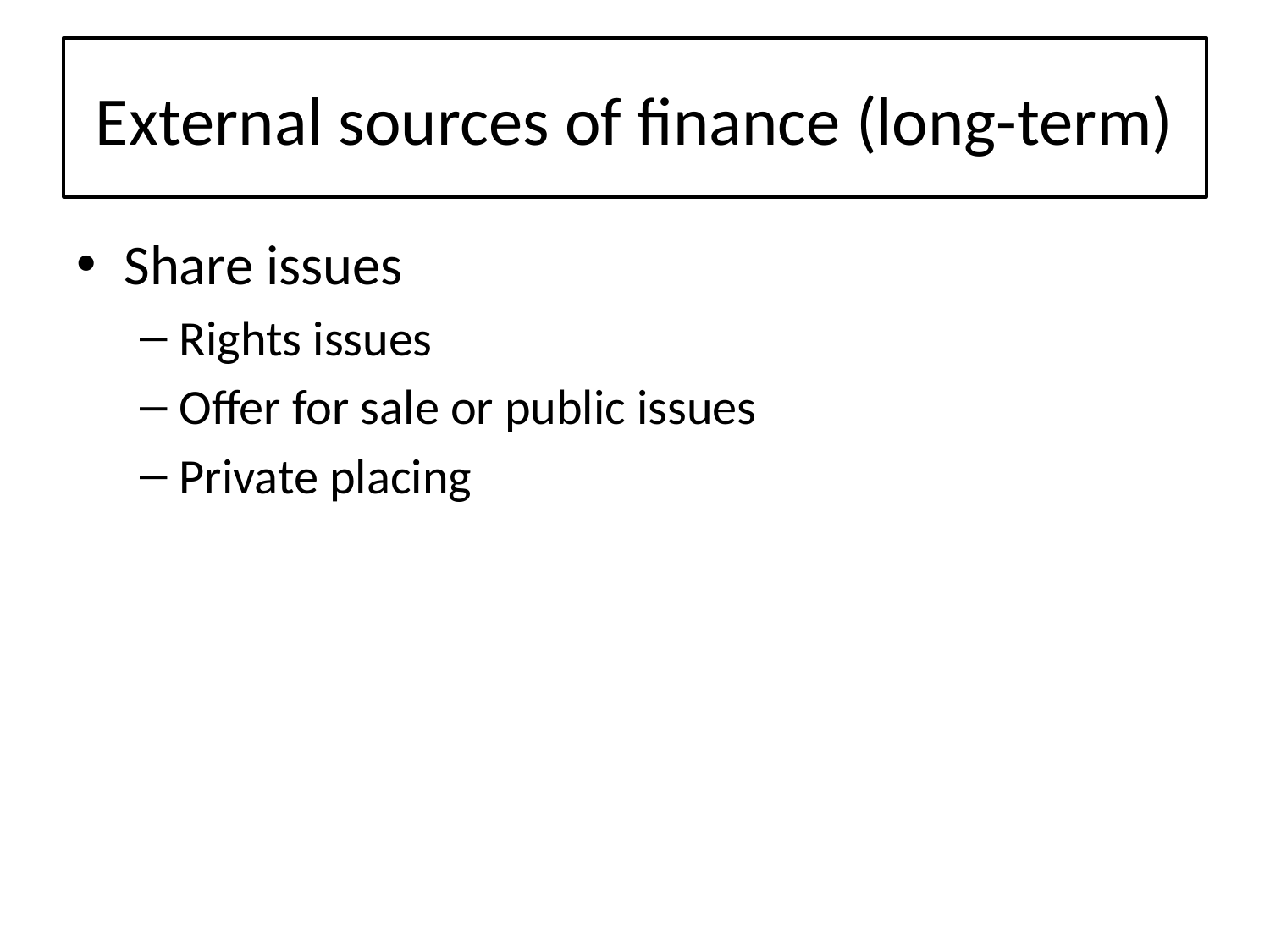

# External sources of finance (long-term)
Share issues
Rights issues
Offer for sale or public issues
Private placing